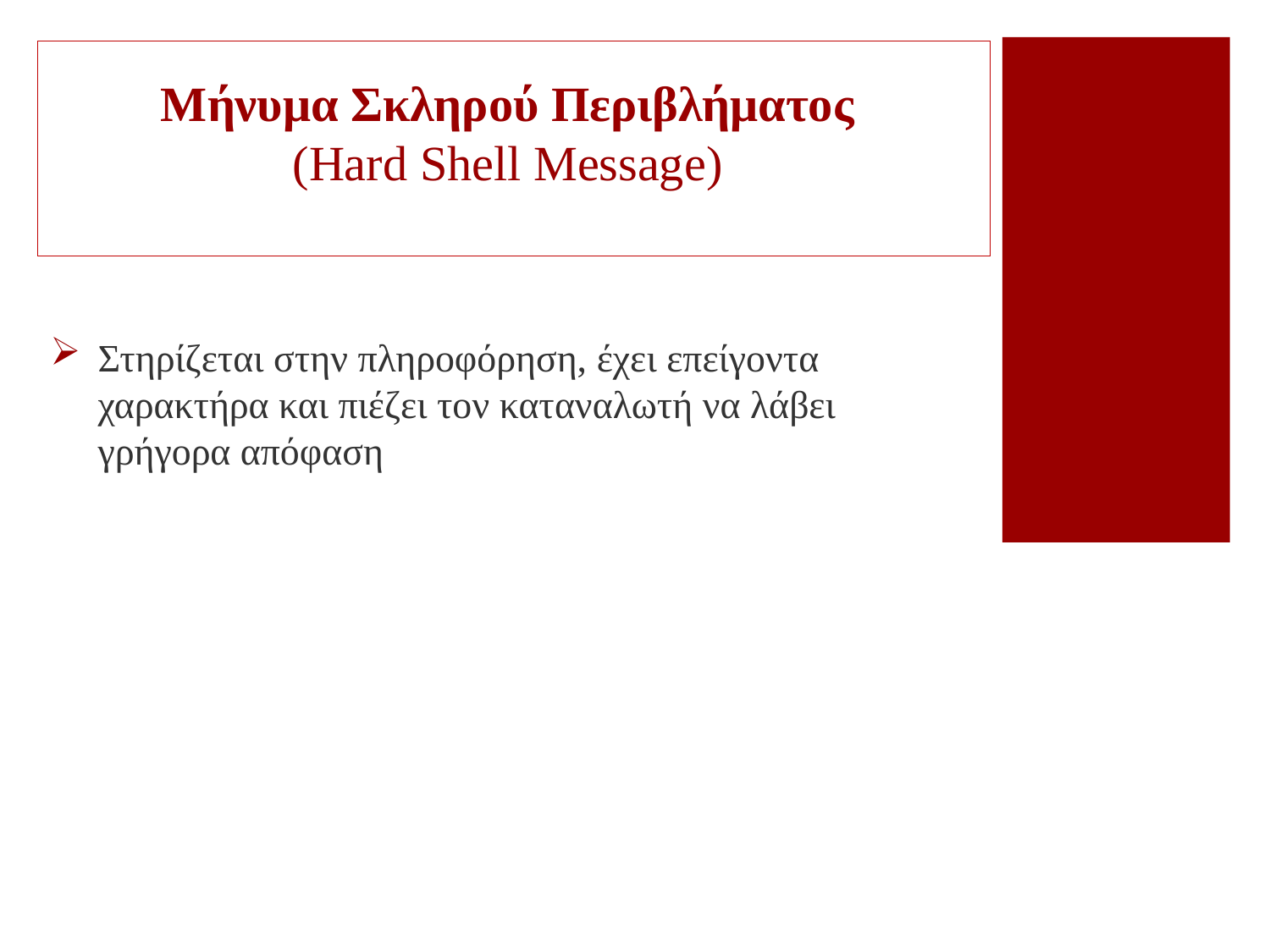

# Μήνυμα Σκληρού Περιβλήματος (Hard Shell Message)

Στηρίζεται στην πληροφόρηση, έχει επείγοντα χαρακτήρα και πιέζει τον καταναλωτή να λάβει γρήγορα απόφαση